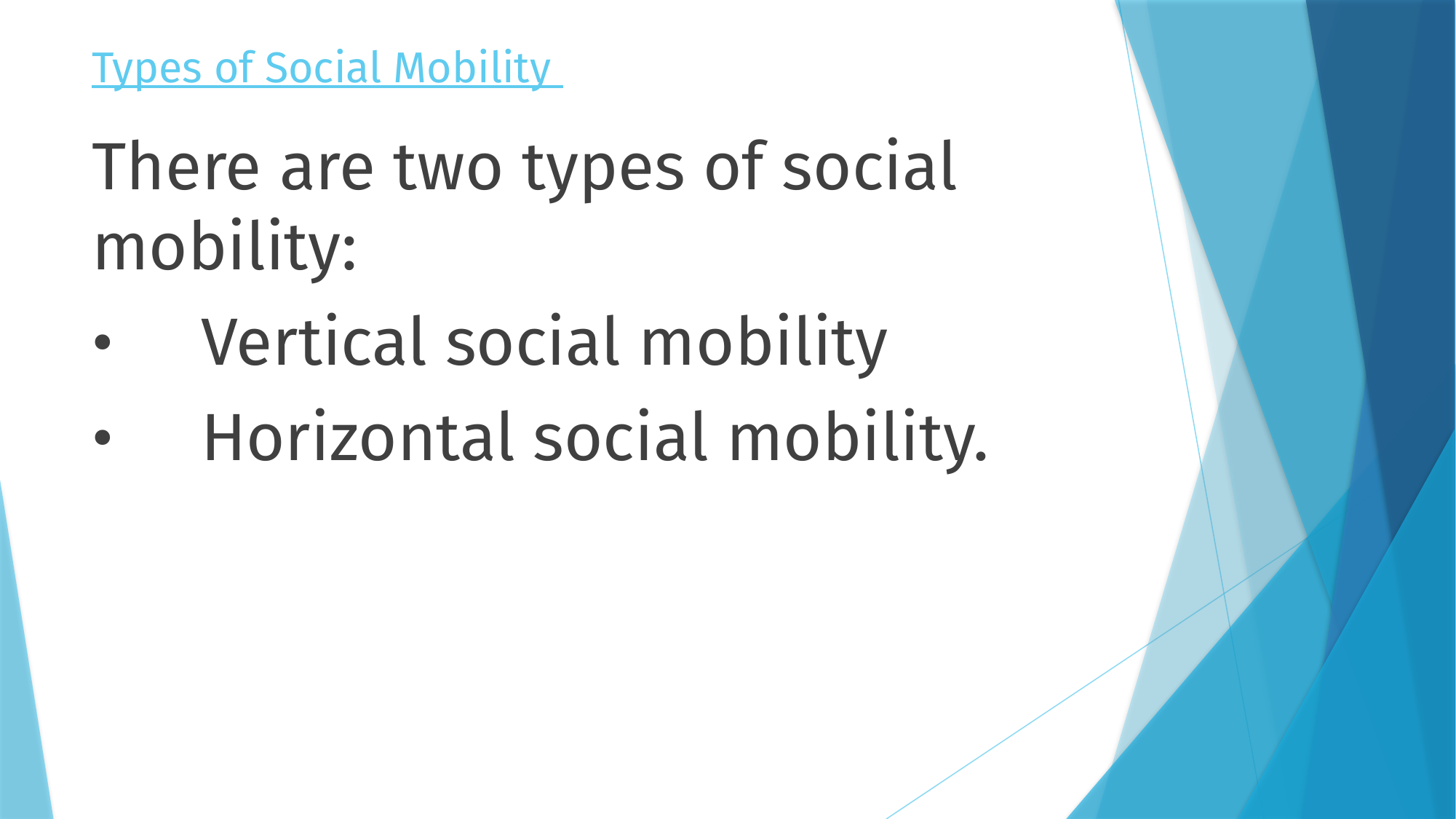

# Types of Social Mobility
There are two types of social mobility:
•	Vertical social mobility
•	Horizontal social mobility.